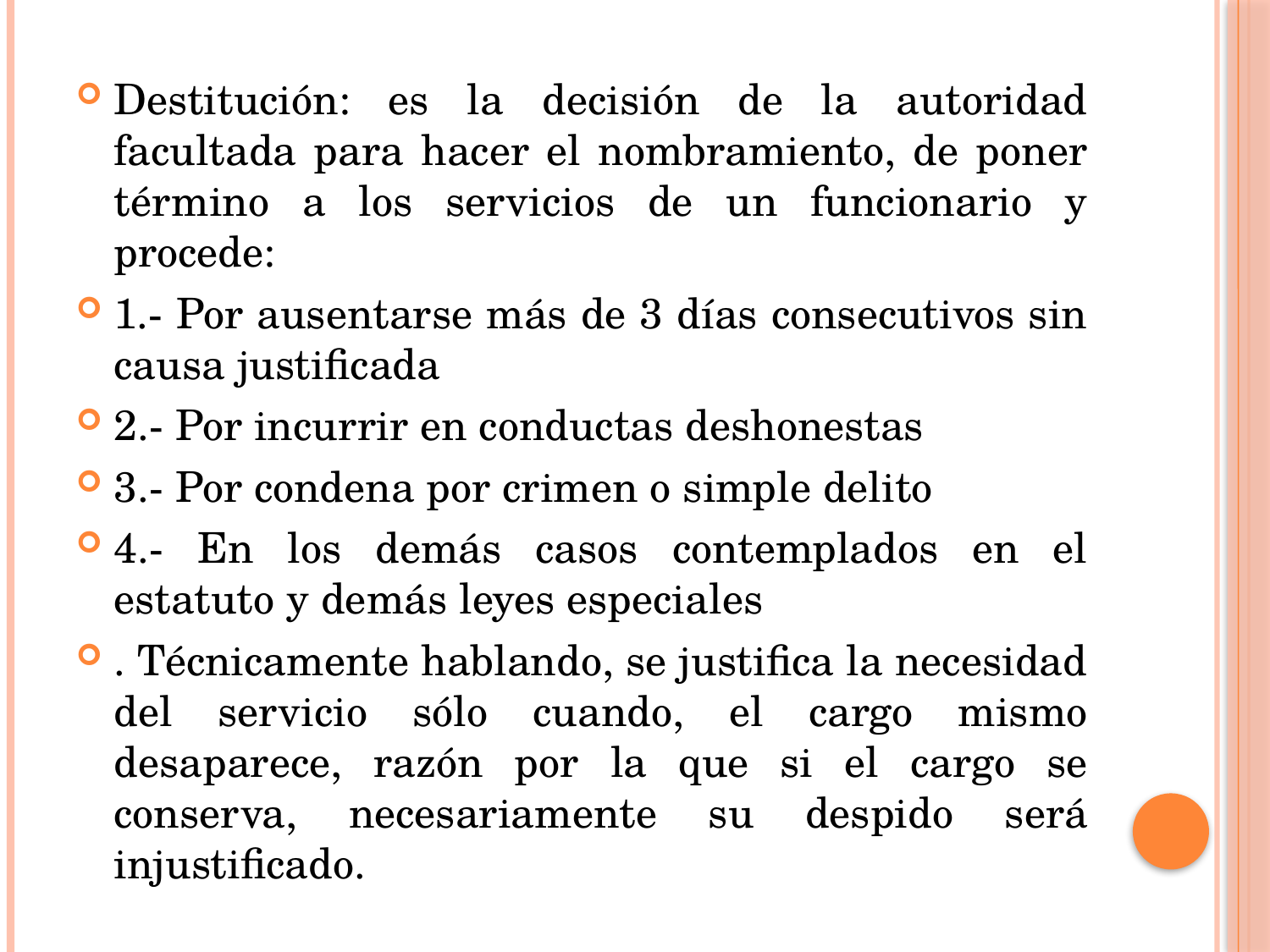

Destitución: es la decisión de la autoridad facultada para hacer el nombramiento, de poner término a los servicios de un funcionario y procede:
1.- Por ausentarse más de 3 días consecutivos sin causa justificada
2.- Por incurrir en conductas deshonestas
3.- Por condena por crimen o simple delito
4.- En los demás casos contemplados en el estatuto y demás leyes especiales
. Técnicamente hablando, se justifica la necesidad del servicio sólo cuando, el cargo mismo desaparece, razón por la que si el cargo se conserva, necesariamente su despido será injustificado.